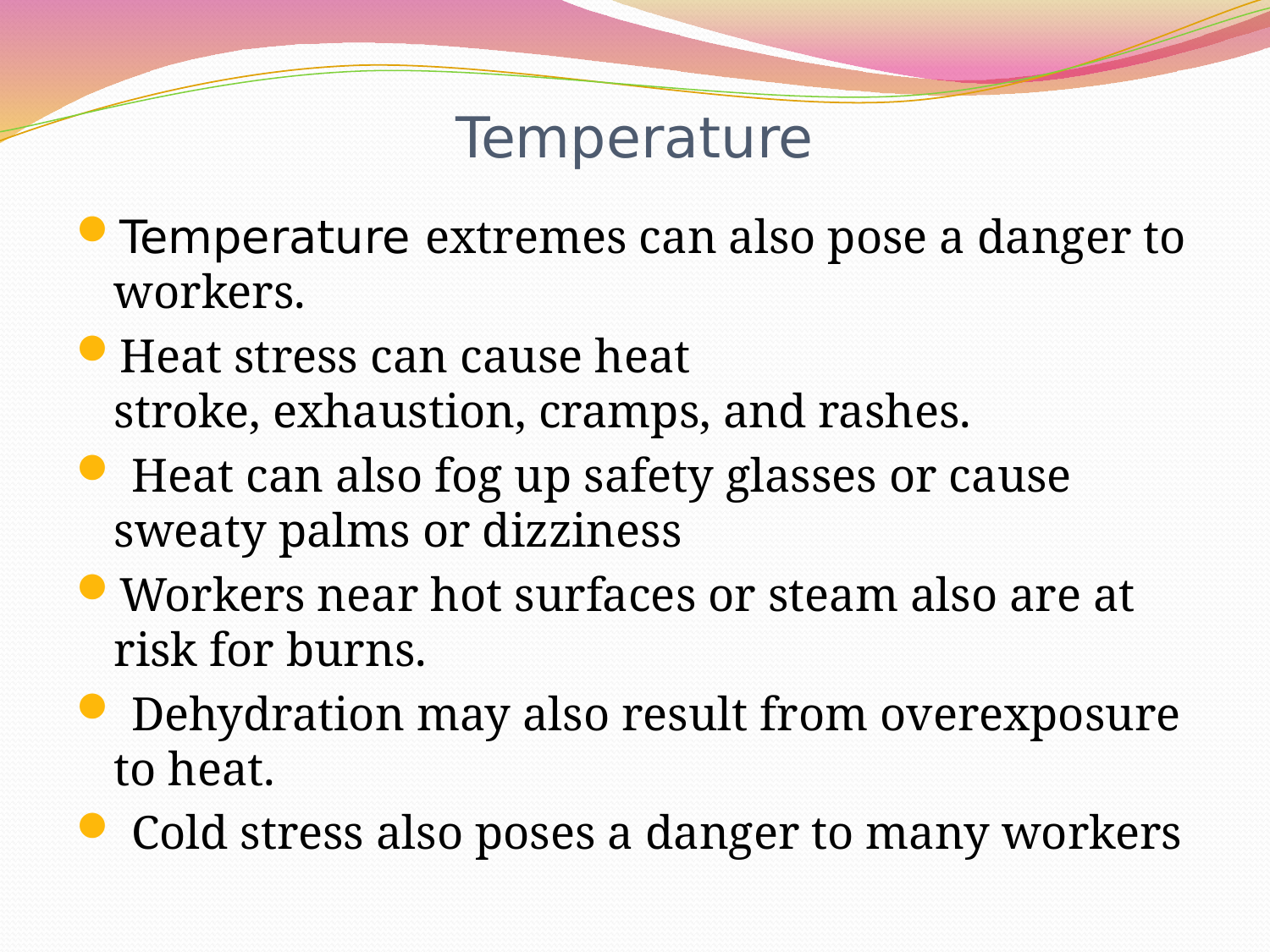

# Temperature
Temperature extremes can also pose a danger to workers.
Heat stress can cause heat stroke, exhaustion, cramps, and rashes.
 Heat can also fog up safety glasses or cause sweaty palms or dizziness
Workers near hot surfaces or steam also are at risk for burns.
 Dehydration may also result from overexposure to heat.
 Cold stress also poses a danger to many workers